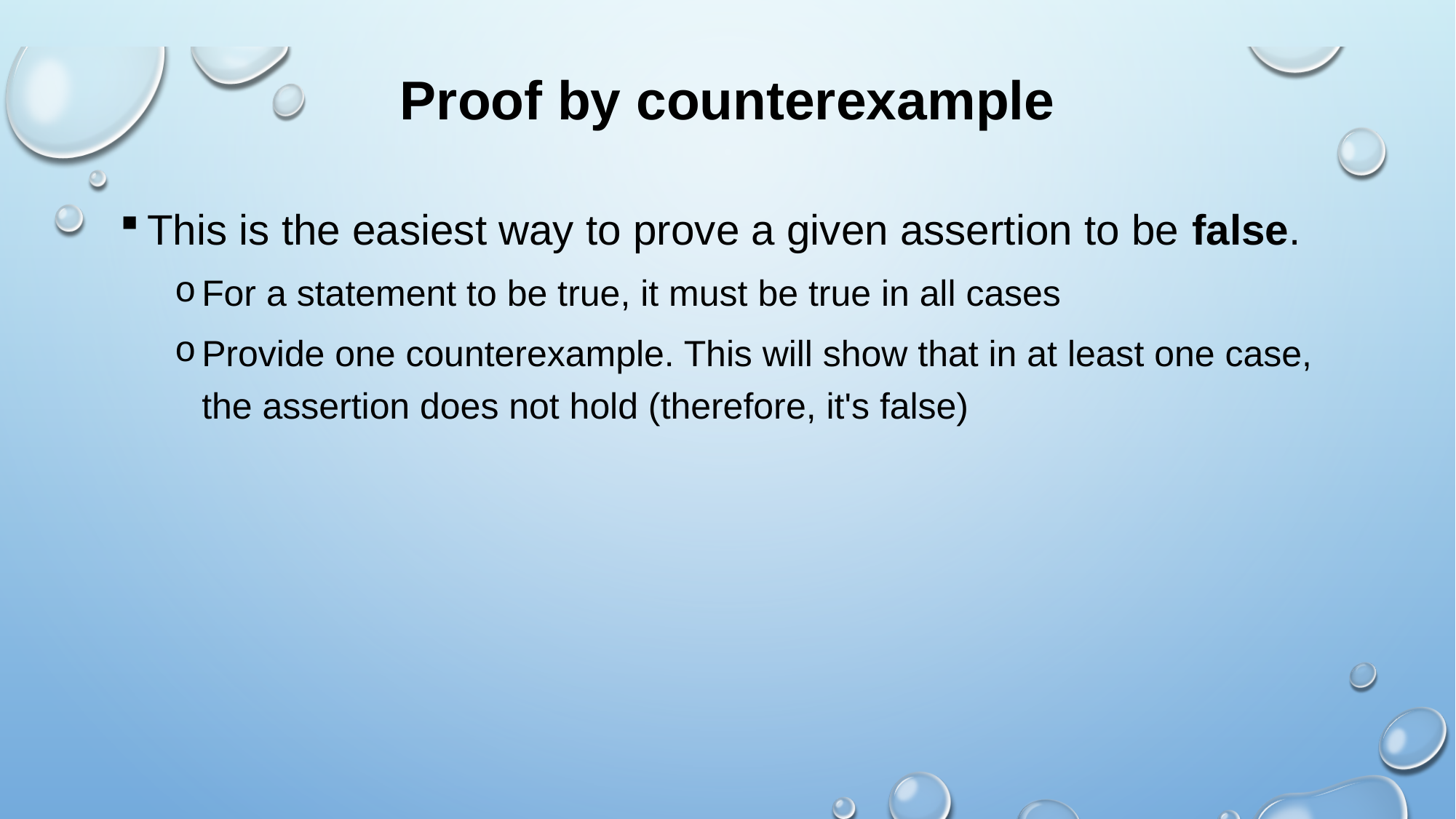

# Proof by counterexample
This is the easiest way to prove a given assertion to be false.
For a statement to be true, it must be true in all cases
Provide one counterexample. This will show that in at least one case, the assertion does not hold (therefore, it's false)